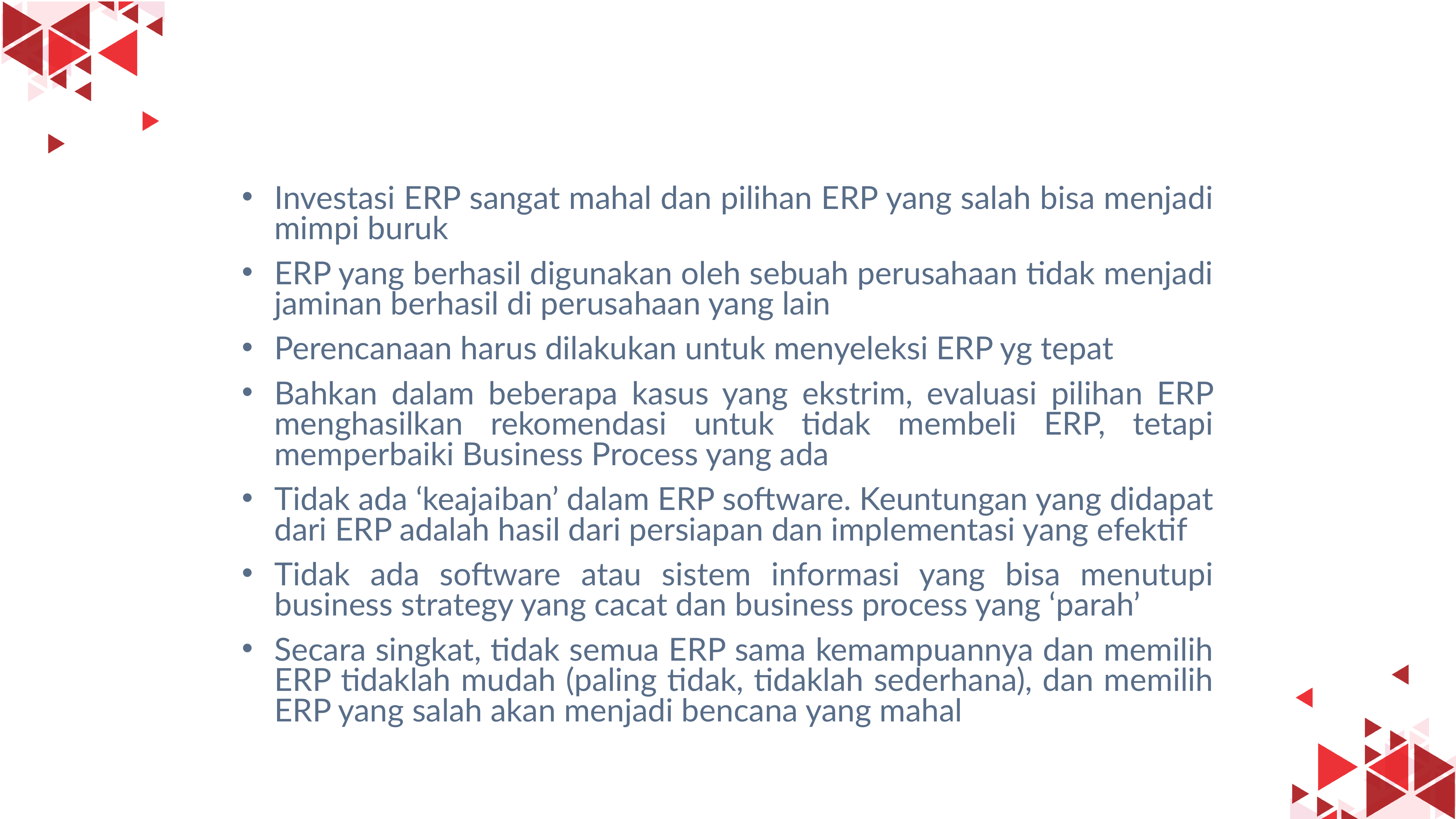

# Memilih ERP
Investasi ERP sangat mahal dan pilihan ERP yang salah bisa menjadi mimpi buruk
ERP yang berhasil digunakan oleh sebuah perusahaan tidak menjadi jaminan berhasil di perusahaan yang lain
Perencanaan harus dilakukan untuk menyeleksi ERP yg tepat
Bahkan dalam beberapa kasus yang ekstrim, evaluasi pilihan ERP menghasilkan rekomendasi untuk tidak membeli ERP, tetapi memperbaiki Business Process yang ada
Tidak ada ‘keajaiban’ dalam ERP software. Keuntungan yang didapat dari ERP adalah hasil dari persiapan dan implementasi yang efektif
Tidak ada software atau sistem informasi yang bisa menutupi business strategy yang cacat dan business process yang ‘parah’
Secara singkat, tidak semua ERP sama kemampuannya dan memilih ERP tidaklah mudah (paling tidak, tidaklah sederhana), dan memilih ERP yang salah akan menjadi bencana yang mahal